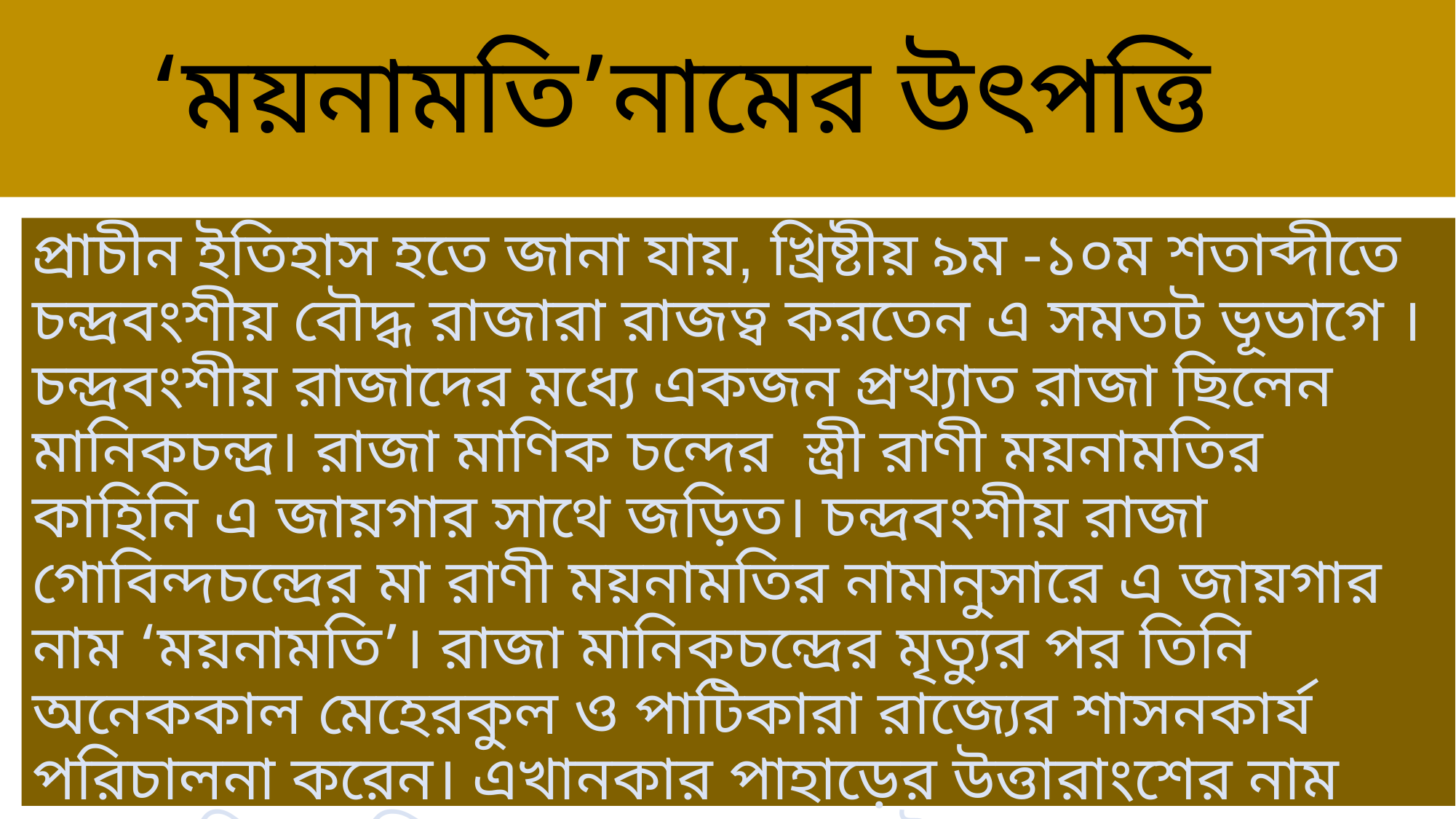

# ‘ময়নামতি’নামের উৎপত্তি
প্রাচীন ইতিহাস হতে জানা যায়, খ্রিষ্টীয় ৯ম -১০ম শতাব্দীতে চন্দ্রবংশীয় বৌদ্ধ রাজারা রাজত্ব করতেন এ সমতট ভূভাগে । চন্দ্রবংশীয় রাজাদের মধ্যে একজন প্রখ্যাত রাজা ছিলেন মানিকচন্দ্র। রাজা মাণিক চন্দের  স্ত্রী রাণী ময়নামতির কাহিনি এ জায়গার সাথে জড়িত। চন্দ্রবংশীয় রাজা গোবিন্দচন্দ্রের মা রাণী ময়নামতির নামানুসারে এ জায়গার নাম ‘ময়নামতি’। রাজা মানিকচন্দ্রের মৃত্যুর পর তিনি অনেককাল মেহেরকুল ও পাটিকারা রাজ্যের শাসনকার্য পরিচালনা করেন। এখানকার পাহাড়ের উত্তারাংশের নাম ময়নামতি ও দক্ষিণাংশের নাম লালমাই।